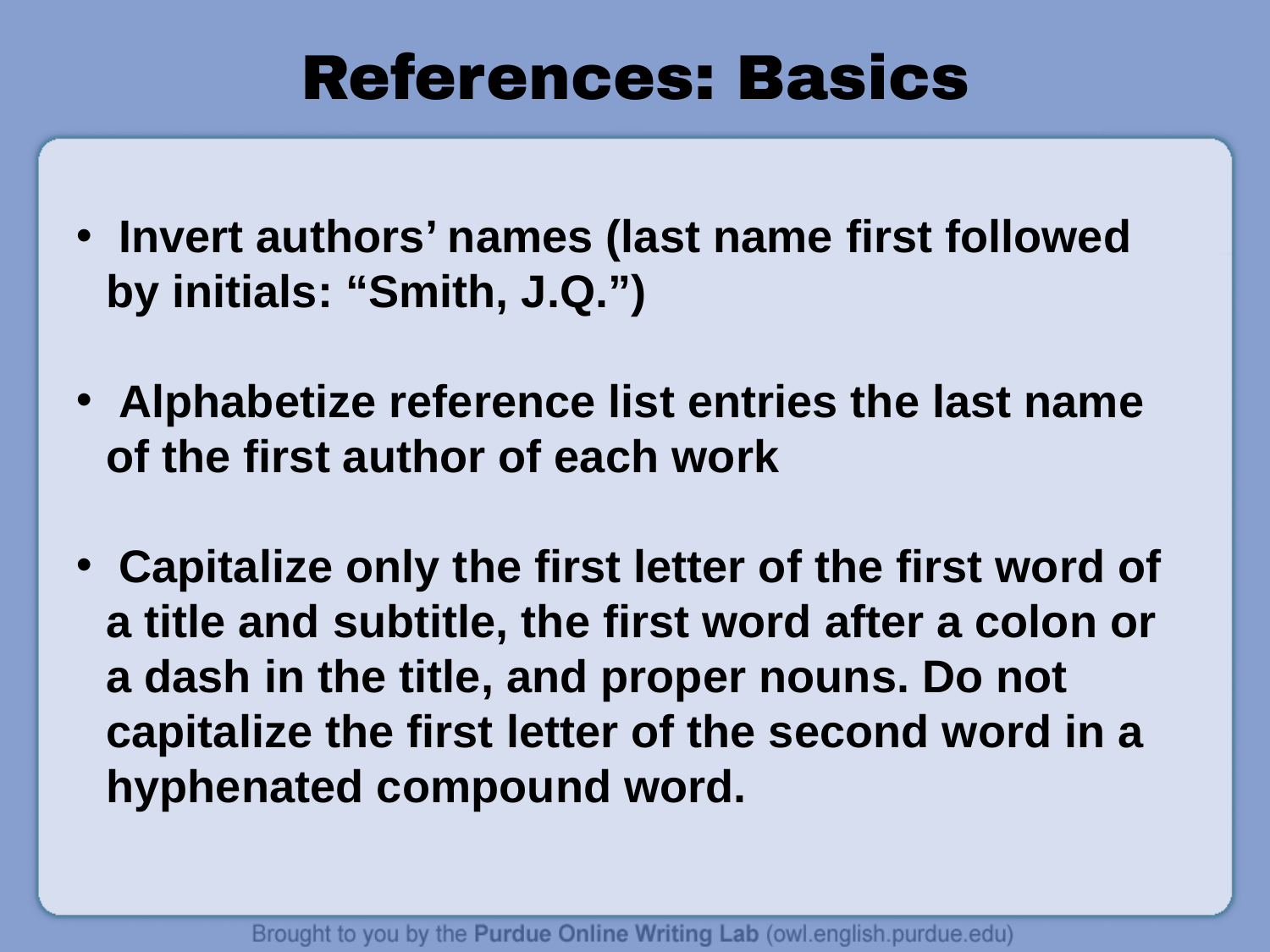

# References: Basics
 Invert authors’ names (last name first followed by initials: “Smith, J.Q.”)

 Alphabetize reference list entries the last name of the first author of each work

 Capitalize only the first letter of the first word of a title and subtitle, the first word after a colon or a dash in the title, and proper nouns. Do not capitalize the first letter of the second word in a hyphenated compound word.